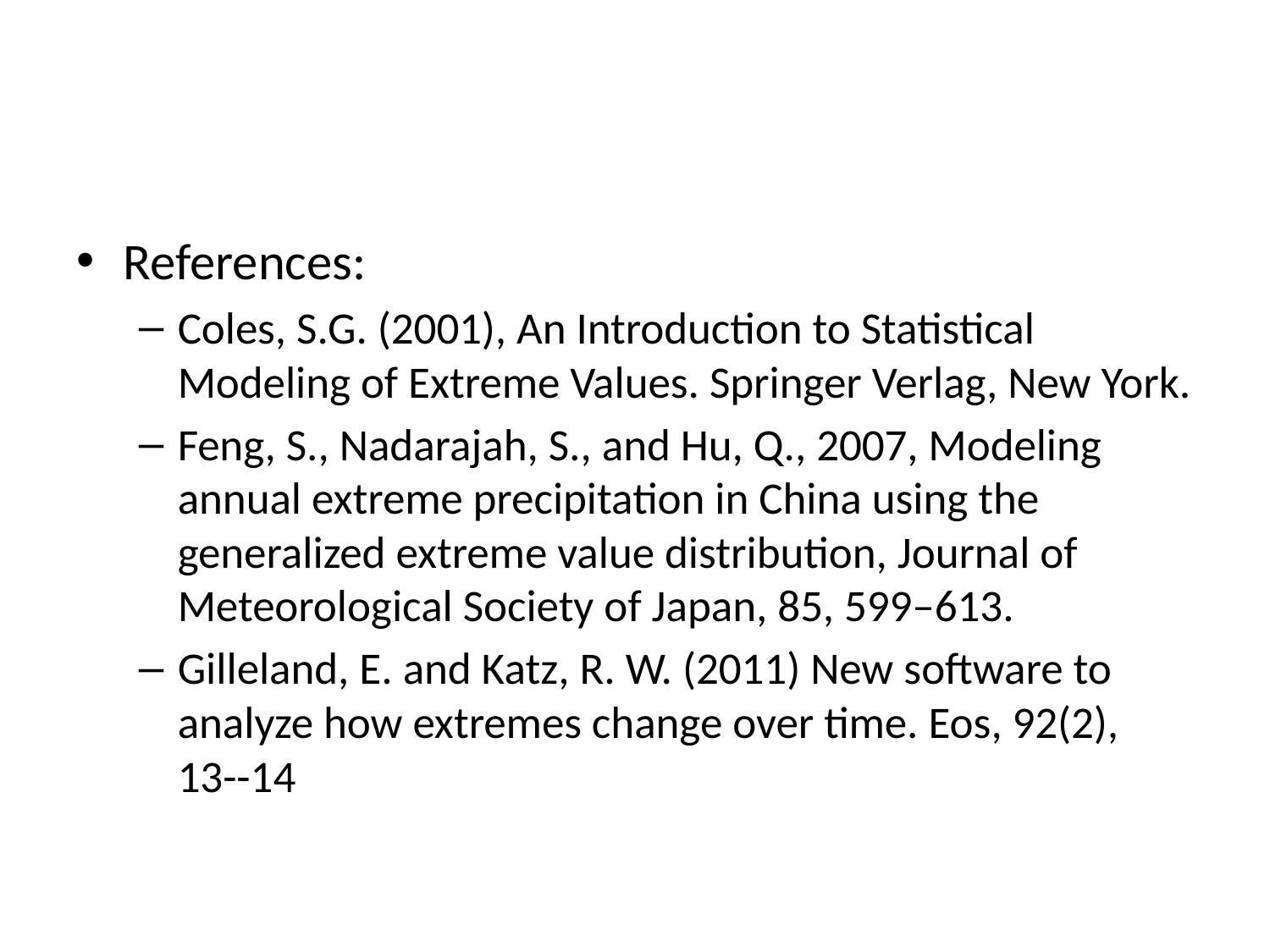

#
References:
Coles, S.G. (2001), An Introduction to Statistical Modeling of Extreme Values. Springer Verlag, New York.
Feng, S., Nadarajah, S., and Hu, Q., 2007, Modeling annual extreme precipitation in China using the generalized extreme value distribution, Journal of Meteorological Society of Japan, 85, 599–613.
Gilleland, E. and Katz, R. W. (2011) New software to analyze how extremes change over time. Eos, 92(2), 13--14